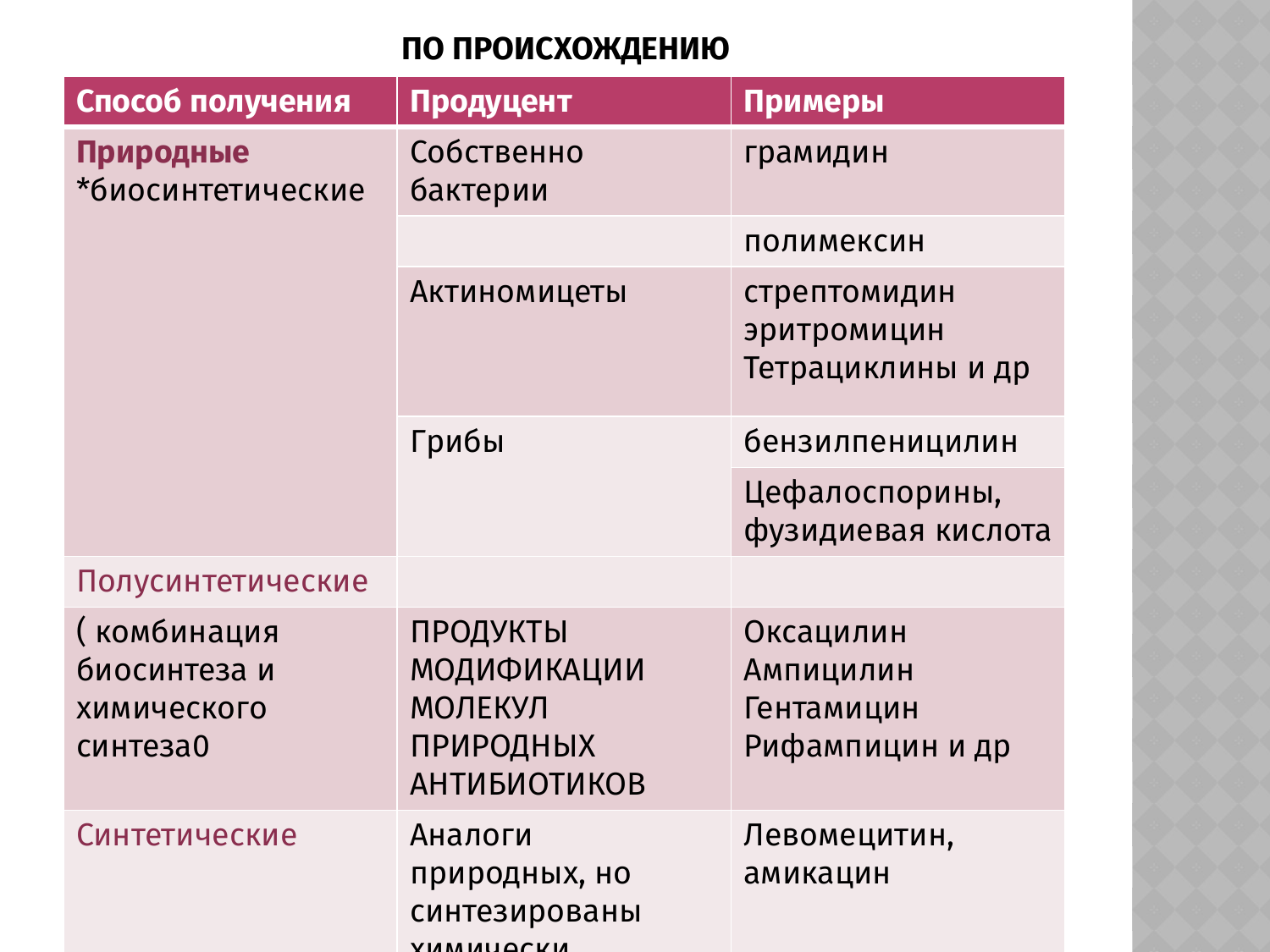

# По происхождению
| Способ получения | Продуцент | Примеры |
| --- | --- | --- |
| Природные \*биосинтетические | Собственно бактерии | грамидин |
|  |  | полимексин |
|  | Актиномицеты | стрептомидин эритромицин Тетрациклины и др |
|  | Грибы | бензилпеницилин |
|  |  | Цефалоспорины, фузидиевая кислота |
| Полусинтетические |  |  |
| ( комбинация биосинтеза и химического синтеза0 | ПРОДУКТЫ МОДИФИКАЦИИ МОЛЕКУЛ ПРИРОДНЫХ АНТИБИОТИКОВ | Оксацилин Ампицилин Гентамицин Рифампицин и др |
| Синтетические | Аналоги природных, но синтезированы химически | Левомецитин, амикацин |